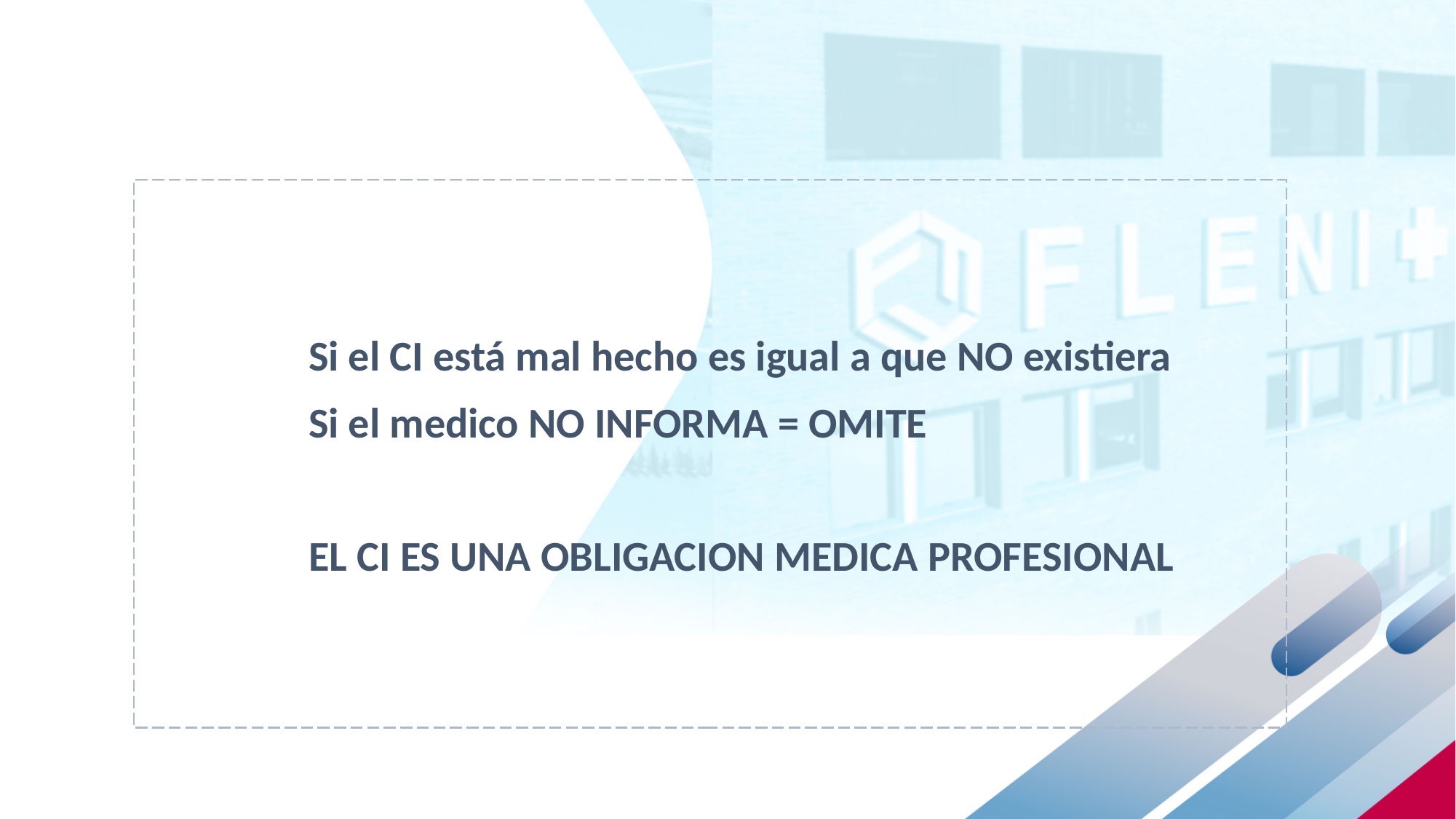

Si el CI está mal hecho es igual a que NO existiera
Si el medico NO INFORMA = OMITE

EL CI ES UNA OBLIGACION MEDICA PROFESIONAL